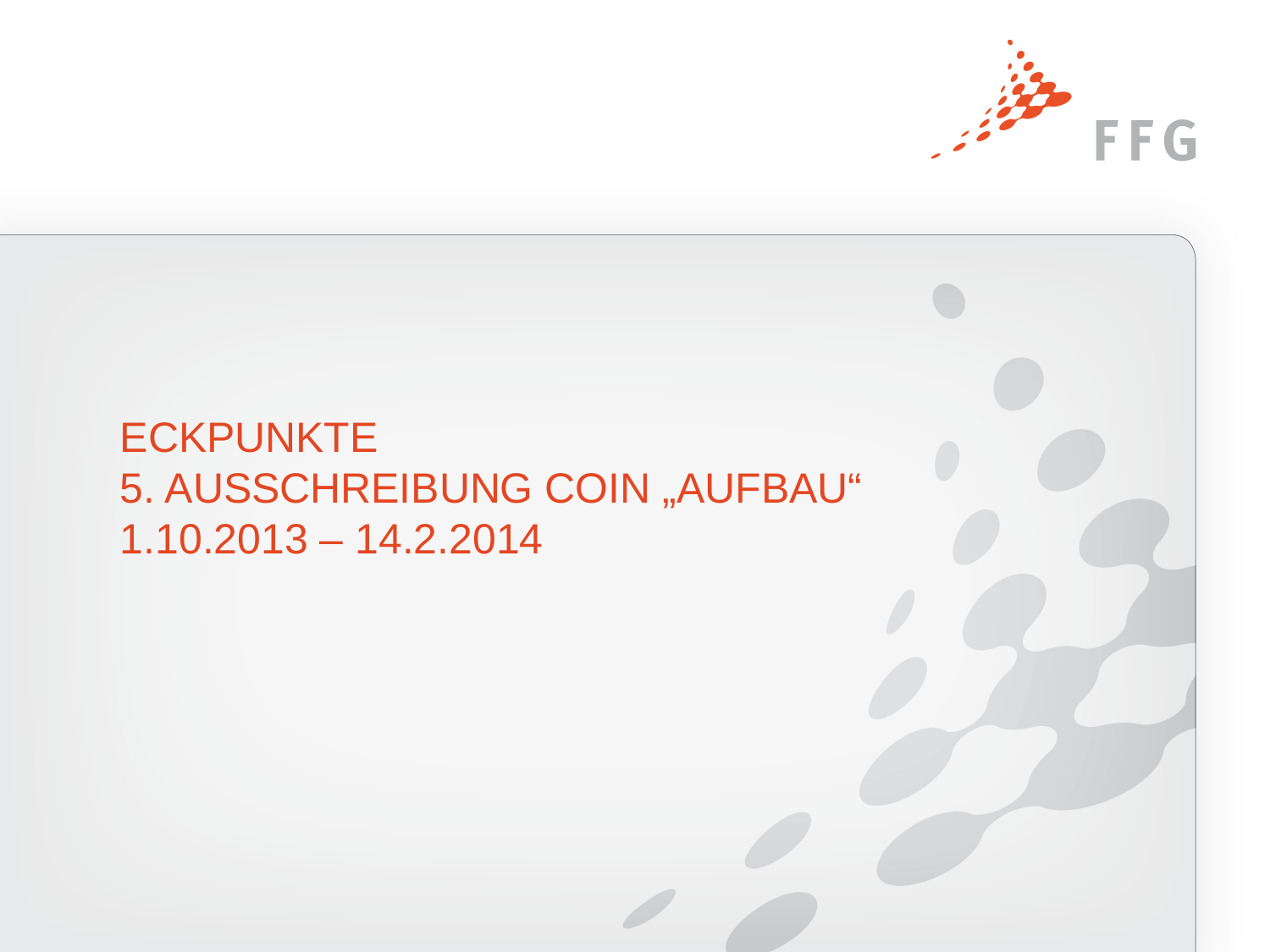

# Eckpunkte 5. Ausschreibung COIN „Aufbau“ 1.10.2013 – 14.2.2014